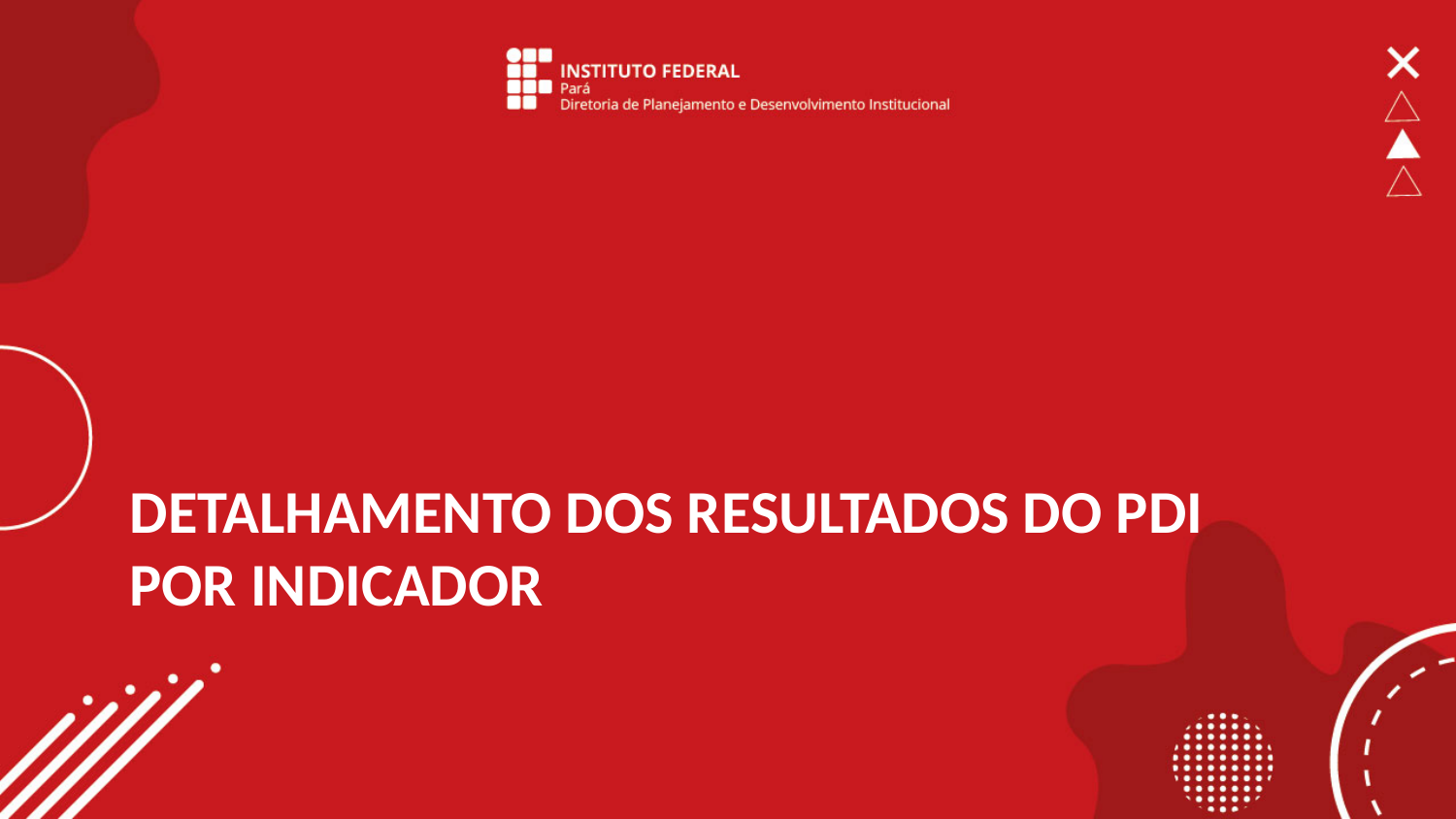

# DETALHAMENTO DOS RESULTADOS DO PDI POR INDICADOR